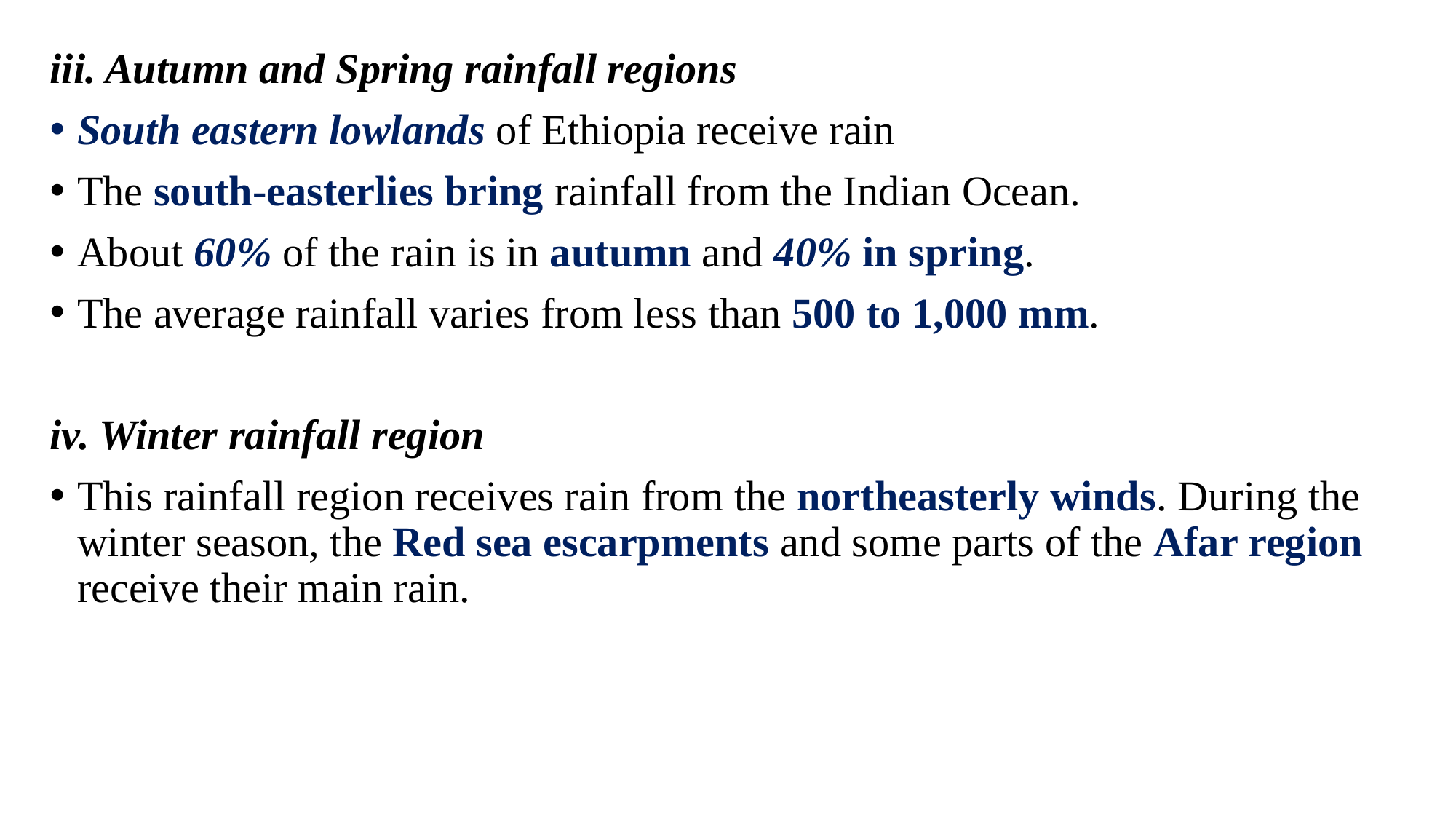

iii. Autumn and Spring rainfall regions
South eastern lowlands of Ethiopia receive rain
The south-easterlies bring rainfall from the Indian Ocean.
About 60% of the rain is in autumn and 40% in spring.
The average rainfall varies from less than 500 to 1,000 mm.

iv. Winter rainfall region
This rainfall region receives rain from the northeasterly winds. During the winter season, the Red sea escarpments and some parts of the Afar region receive their main rain.